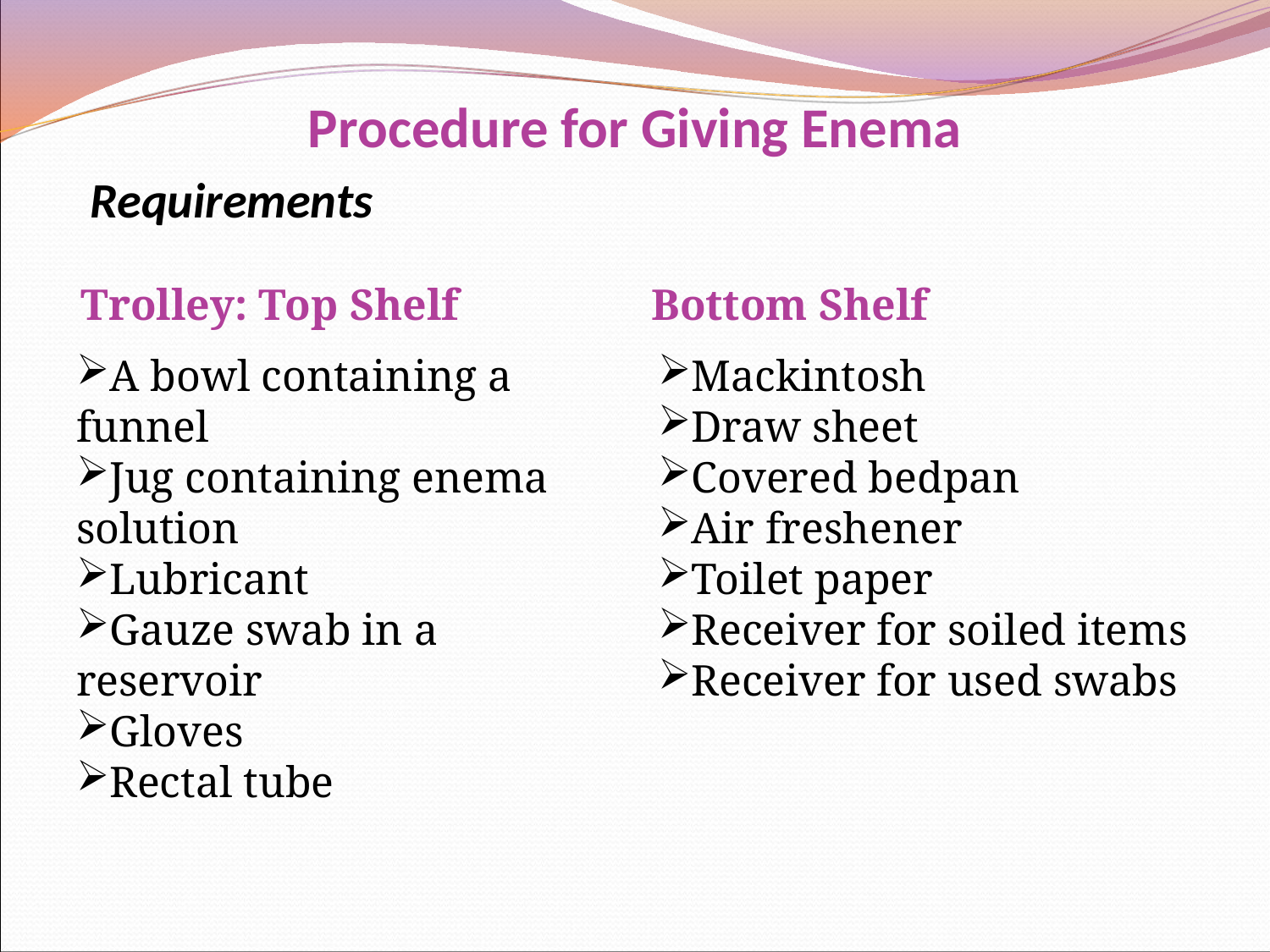

# Procedure for Giving Enema
Requirements
 Trolley: Top Shelf
Bottom Shelf
A bowl containing a funnel
Jug containing enema solution
Lubricant
Gauze swab in a reservoir
Gloves
Rectal tube

Mackintosh
Draw sheet
Covered bedpan
Air freshener
Toilet paper
Receiver for soiled items
Receiver for used swabs